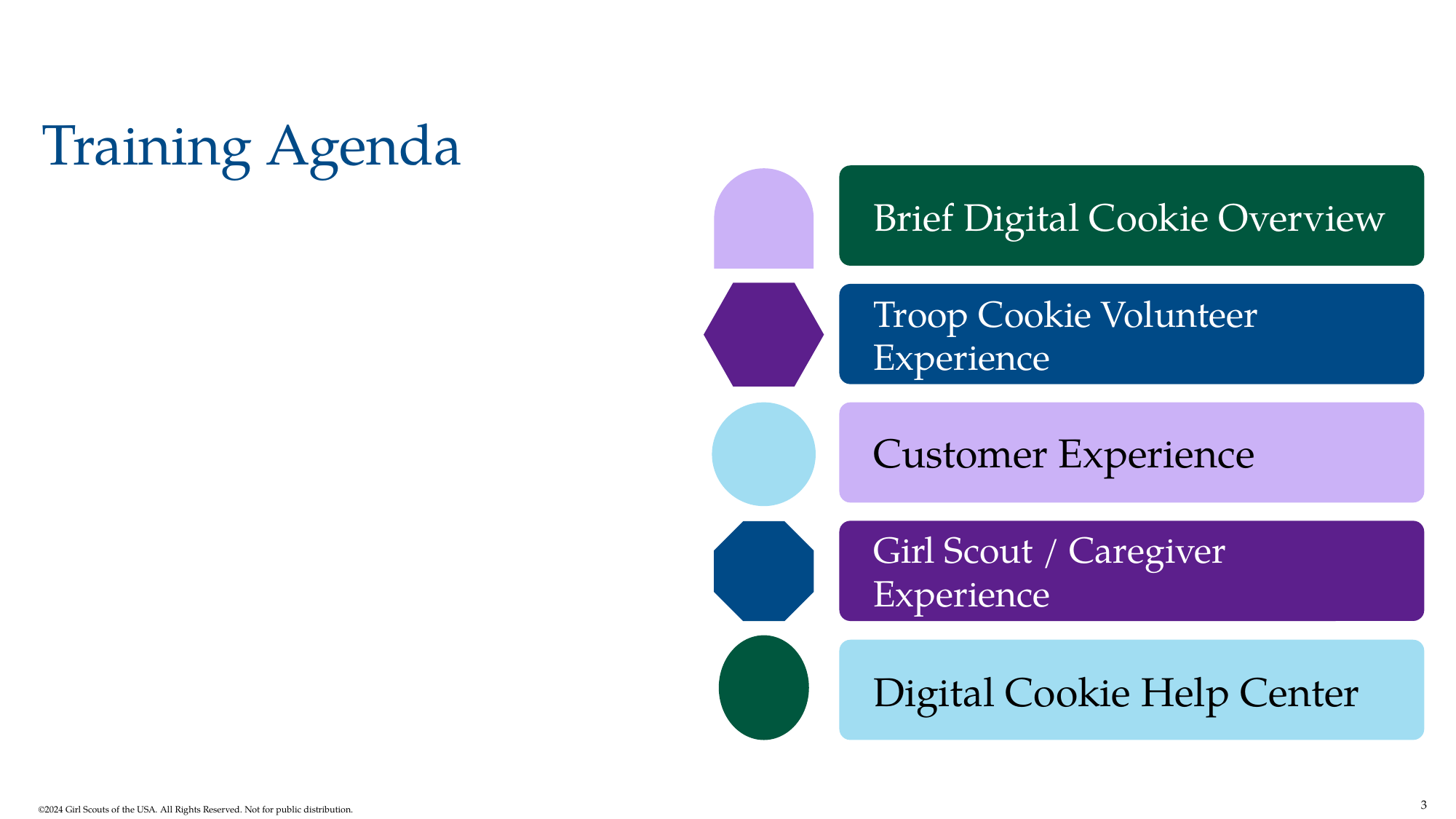

Training Agenda
Brief Digital Cookie Overview

Troop Cookie Volunteer Experience
Customer Experience

Girl Scout / Caregiver Experience

Digital Cookie Help Center
3
©2024 Girl Scouts of the USA. All Rights Reserved. Not for public distribution.